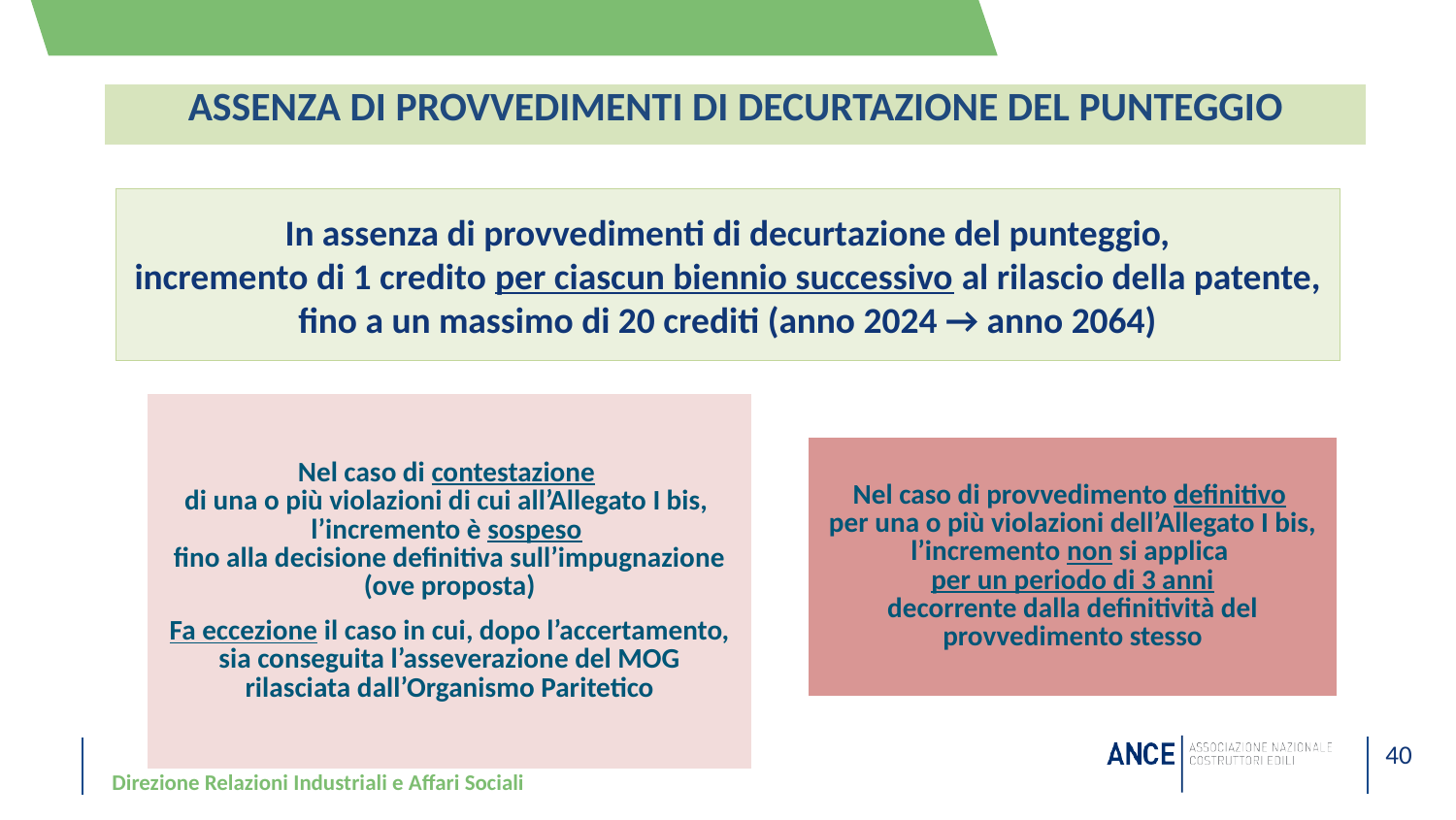

| ASSENZA DI PROVVEDIMENTI DI DECURTAZIONE DEL PUNTEGGIO |
| --- |

In assenza di provvedimenti di decurtazione del punteggio,
incremento di 1 credito per ciascun biennio successivo al rilascio della patente,
fino a un massimo di 20 crediti (anno 2024 → anno 2064)

| Nel caso di contestazione di una o più violazioni di cui all’Allegato I bis, l’incremento è sospeso fino alla decisione definitiva sull’impugnazione (ove proposta) Fa eccezione il caso in cui, dopo l’accertamento, sia conseguita l’asseverazione del MOG rilasciata dall’Organismo Paritetico |
| --- |
| Nel caso di provvedimento definitivo per una o più violazioni dell’Allegato I bis, l’incremento non si applica per un periodo di 3 anni decorrente dalla definitività del provvedimento stesso |
| --- |

Direzione Relazioni Industriali e Affari Sociali
40